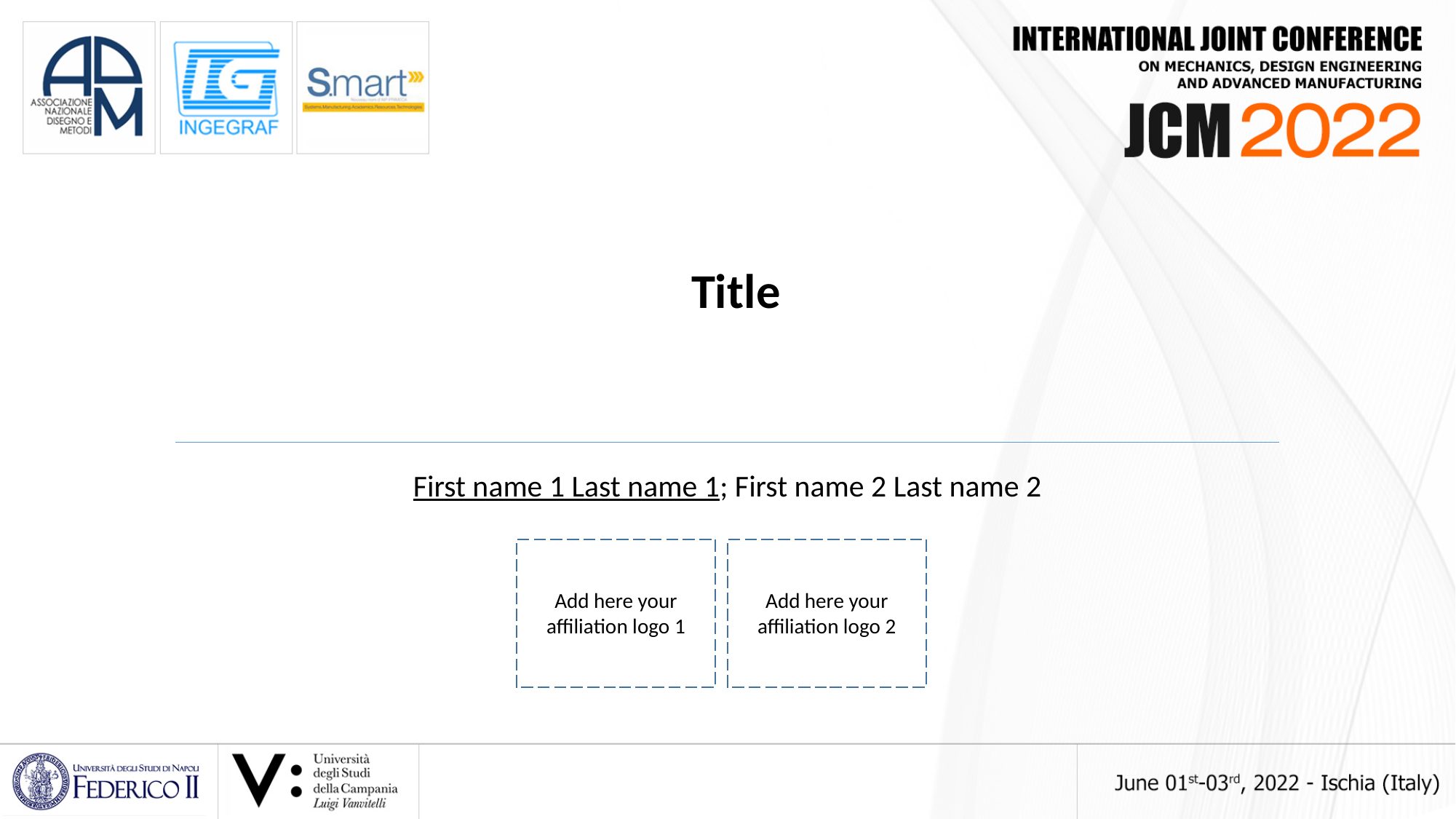

Title
First name 1 Last name 1; First name 2 Last name 2

Add here your
affiliation logo 1
Add here your
affiliation logo 2